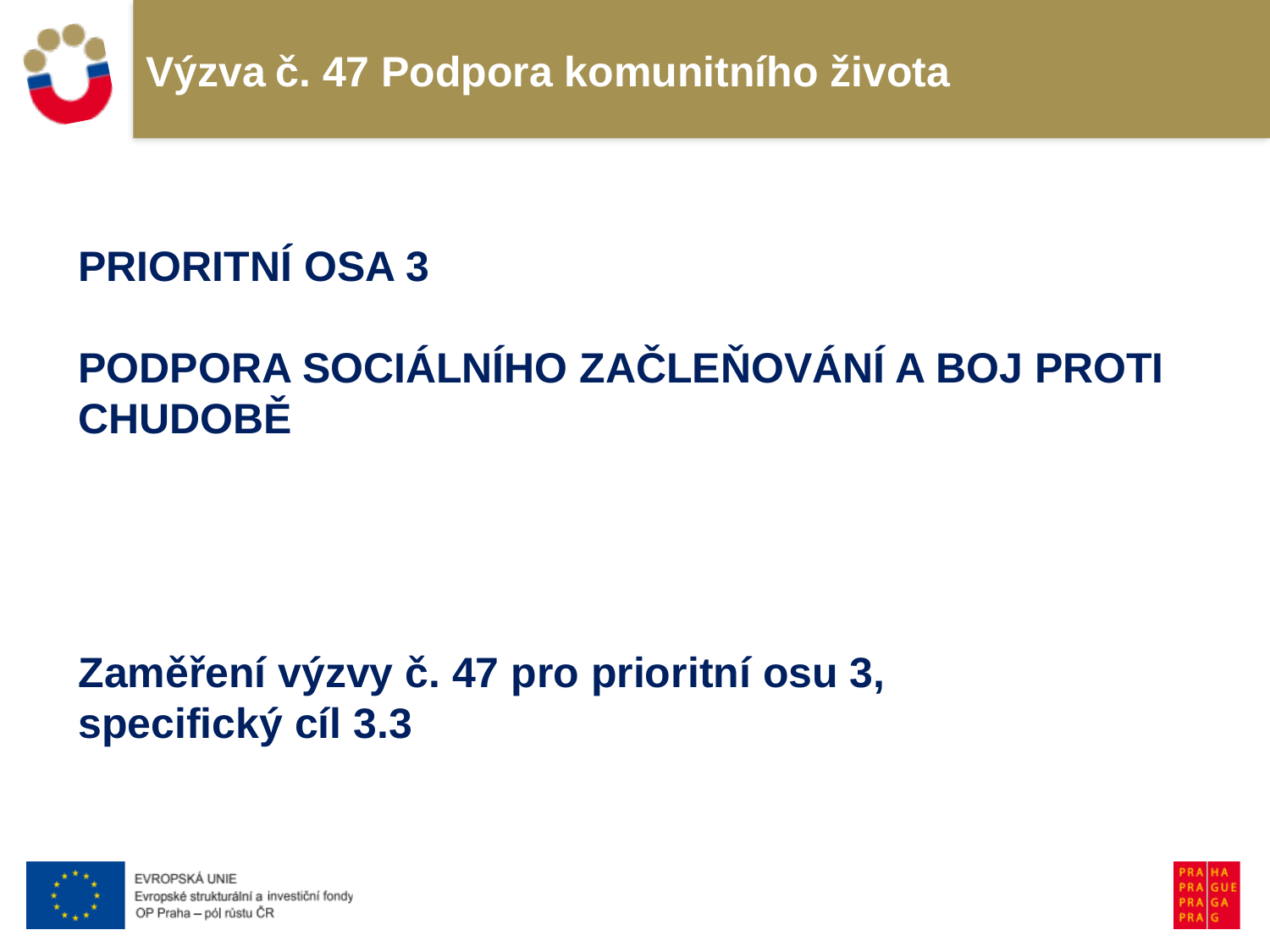

# Výzva č. 47 Podpora komunitního života

PRIORITNÍ OSA 3

PODPORA SOCIÁLNÍHO ZAČLEŇOVÁNÍ A BOJ PROTI CHUDOBĚ

Zaměření výzvy č. 47 pro prioritní osu 3,
specifický cíl 3.3